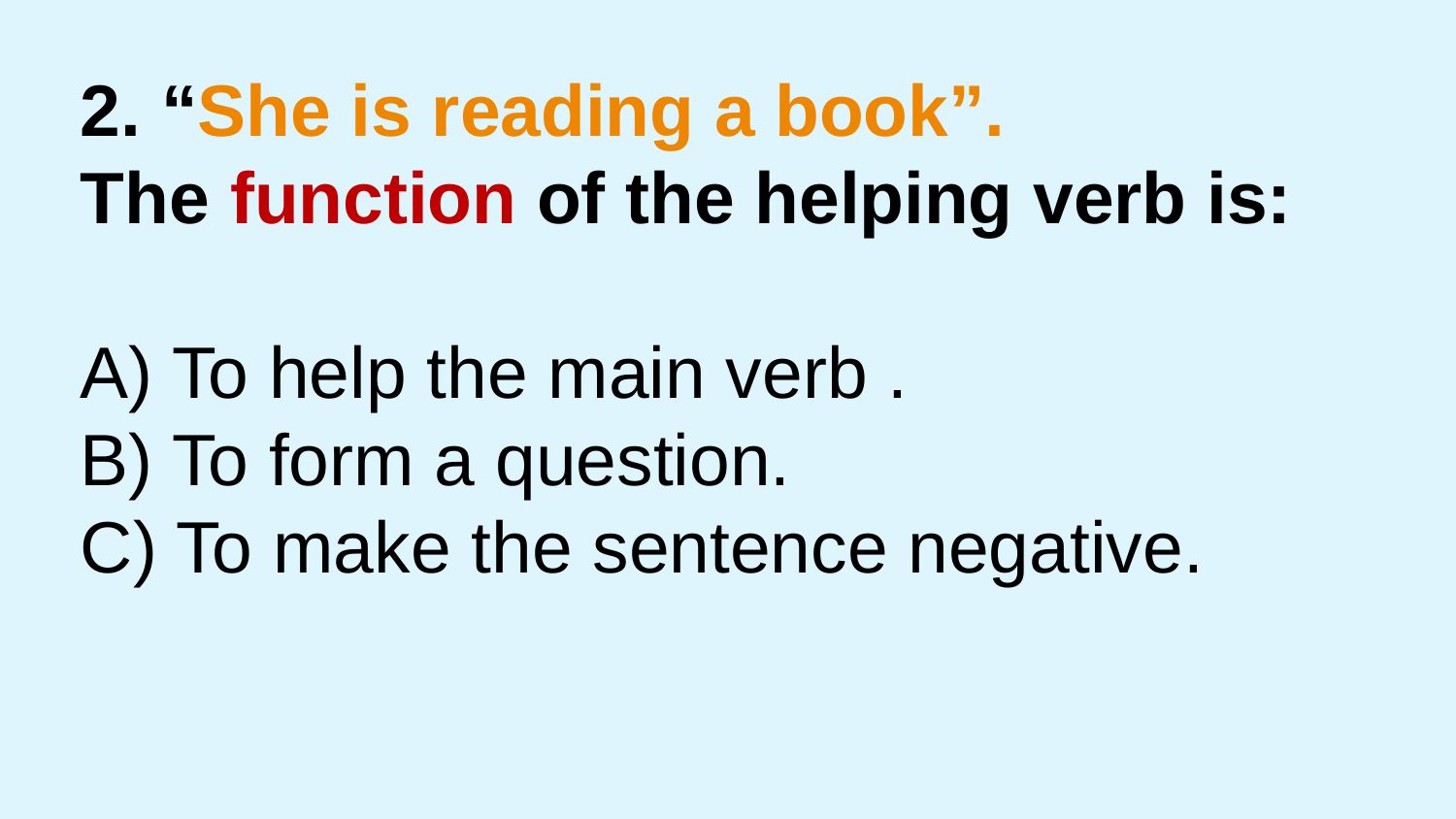

2. “She is reading a book”.
The function of the helping verb is:
A) To help the main verb .
B) To form a question.
C) To make the sentence negative.